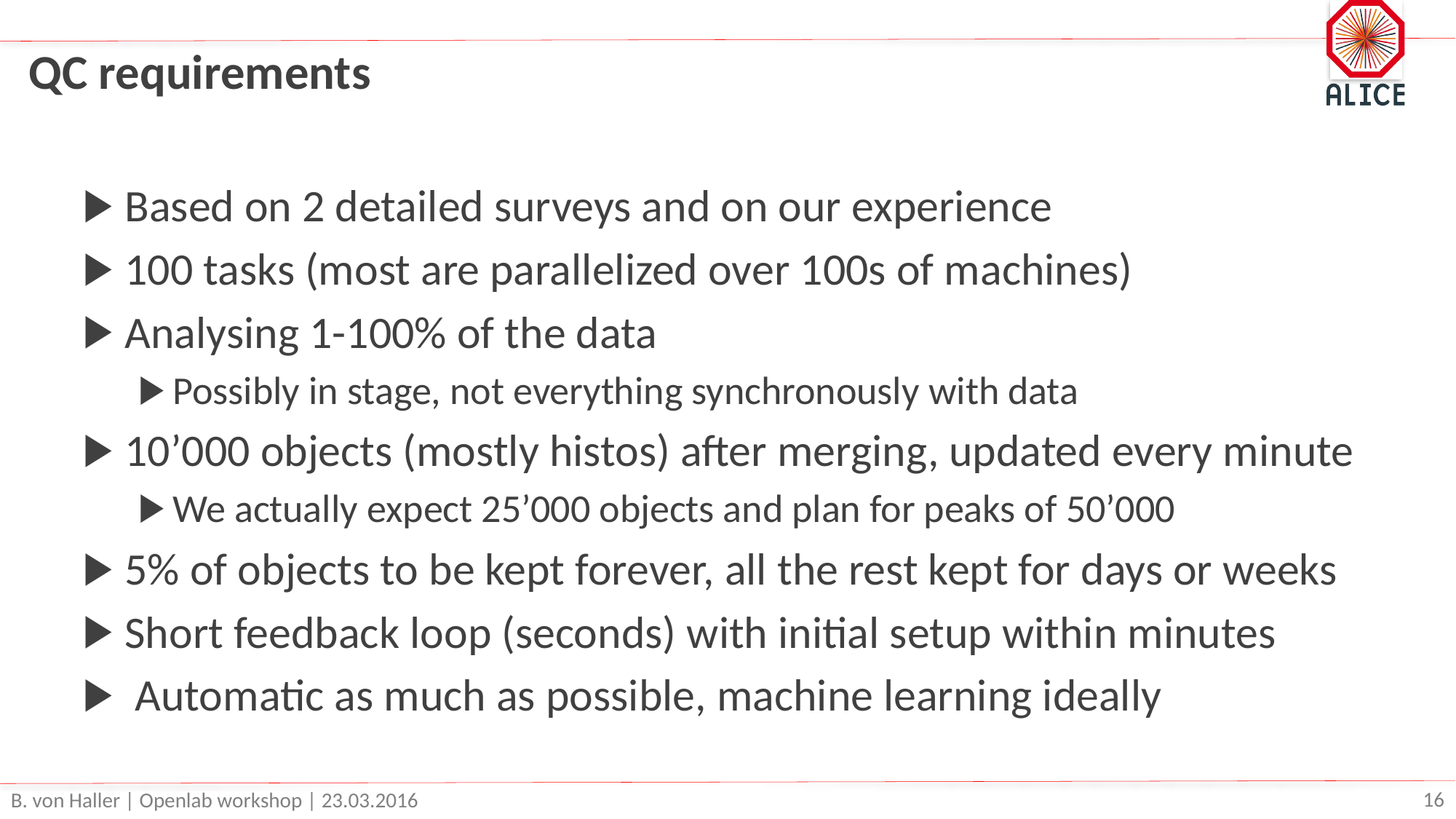

# QC requirements

Based on 2 detailed surveys and on our experience
100 tasks (most are parallelized over 100s of machines)
Analysing 1-100% of the data
Possibly in stage, not everything synchronously with data
10’000 objects (mostly histos) after merging, updated every minute
We actually expect 25’000 objects and plan for peaks of 50’000
5% of objects to be kept forever, all the rest kept for days or weeks
Short feedback loop (seconds) with initial setup within minutes
 Automatic as much as possible, machine learning ideally
B. von Haller | Openlab workshop | 23.03.2016
16